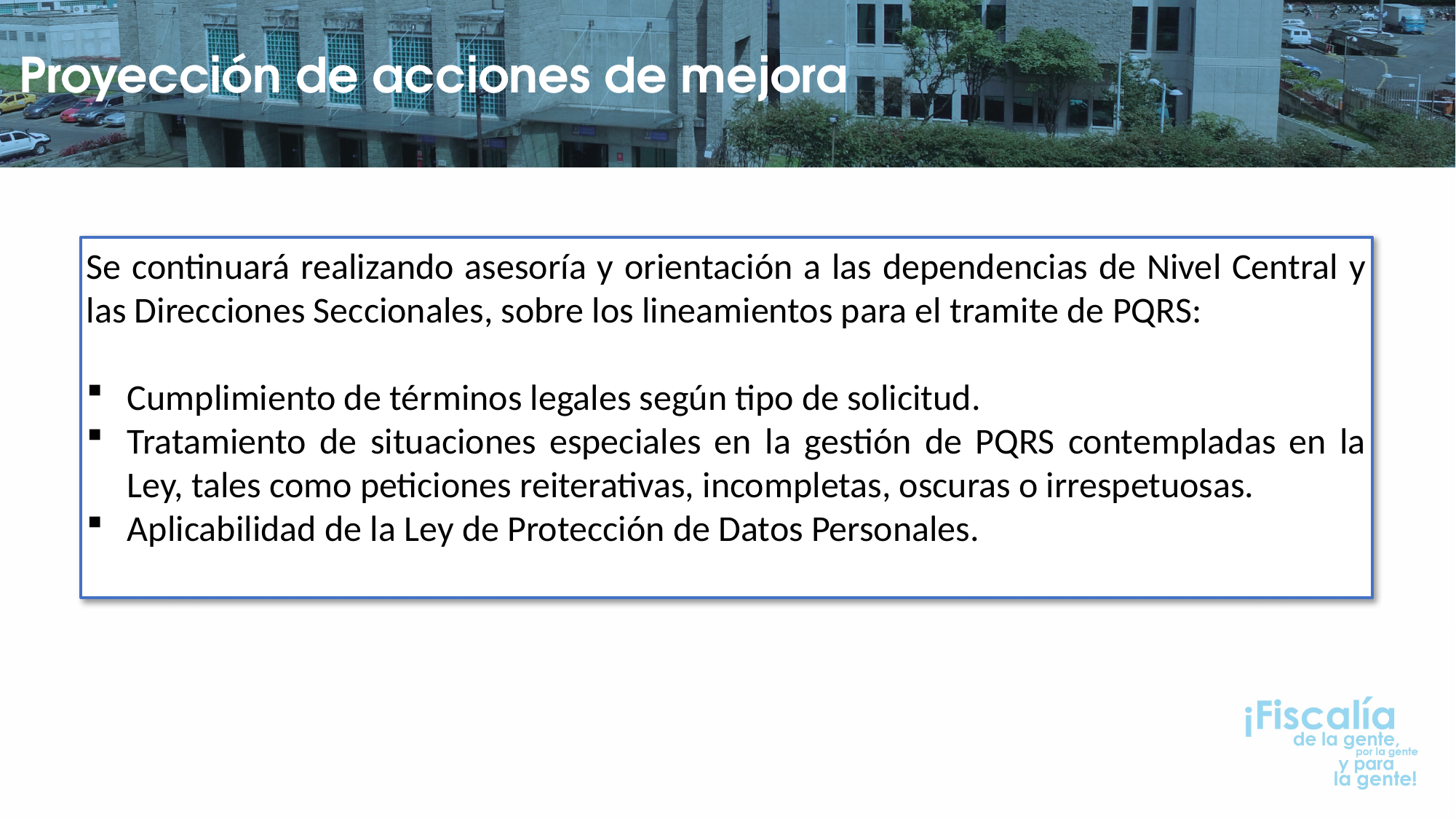

Proyección de acciones de mejora
Se continuará realizando asesoría y orientación a las dependencias de Nivel Central y las Direcciones Seccionales, sobre los lineamientos para el tramite de PQRS:

Cumplimiento de términos legales según tipo de solicitud.
Tratamiento de situaciones especiales en la gestión de PQRS contempladas en la Ley, tales como peticiones reiterativas, incompletas, oscuras o irrespetuosas.
Aplicabilidad de la Ley de Protección de Datos Personales.